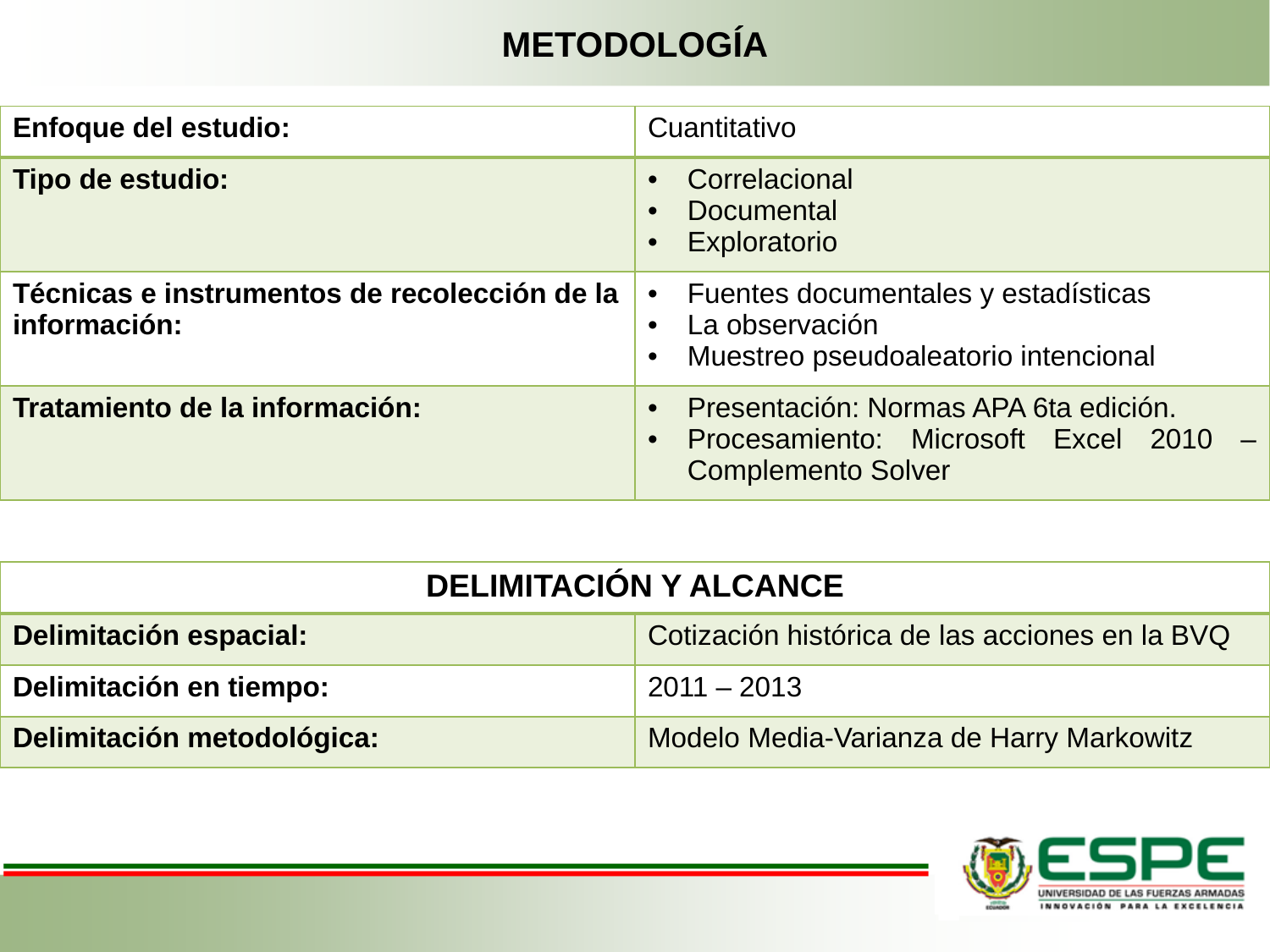

# METODOLOGÍA
| Enfoque del estudio: | Cuantitativo |
| --- | --- |
| Tipo de estudio: | Correlacional Documental Exploratorio |
| Técnicas e instrumentos de recolección de la información: | Fuentes documentales y estadísticas La observación Muestreo pseudoaleatorio intencional |
| Tratamiento de la información: | Presentación: Normas APA 6ta edición. Procesamiento: Microsoft Excel 2010 – Complemento Solver |
| DELIMITACIÓN Y ALCANCE |  |
| --- | --- |
| Delimitación espacial: | Cotización histórica de las acciones en la BVQ |
| Delimitación en tiempo: | 2011 – 2013 |
| Delimitación metodológica: | Modelo Media-Varianza de Harry Markowitz |